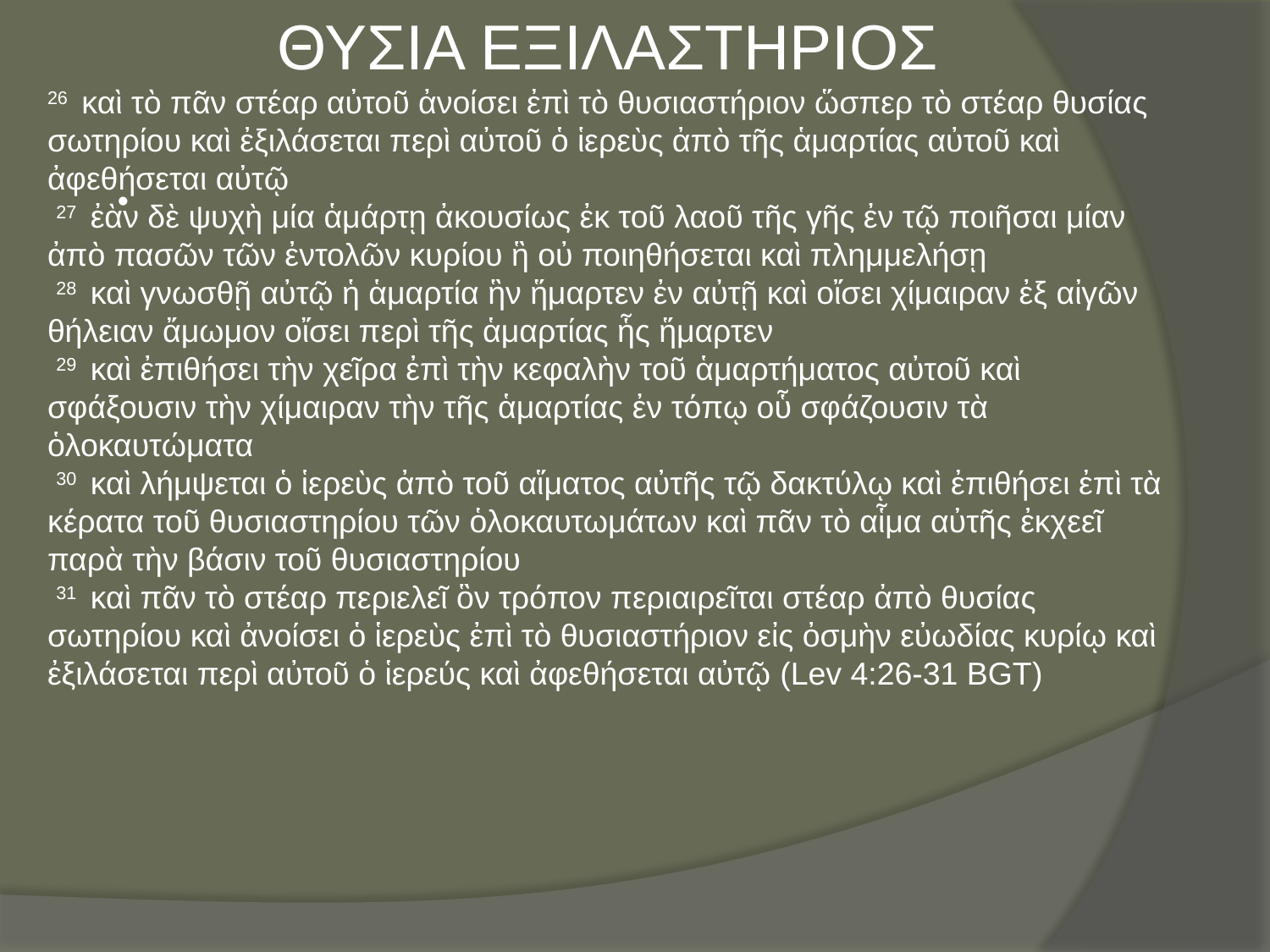

ΘΥΣΙΑ ΕΞΙΛΑΣΤΗΡΙΟΣ
26  καὶ τὸ πᾶν στέαρ αὐτοῦ ἀνοίσει ἐπὶ τὸ θυσιαστήριον ὥσπερ τὸ στέαρ θυσίας σωτηρίου καὶ ἐξιλάσεται περὶ αὐτοῦ ὁ ἱερεὺς ἀπὸ τῆς ἁμαρτίας αὐτοῦ καὶ ἀφεθήσεται αὐτῷ
 27  ἐὰν δὲ ψυχὴ μία ἁμάρτῃ ἀκουσίως ἐκ τοῦ λαοῦ τῆς γῆς ἐν τῷ ποιῆσαι μίαν ἀπὸ πασῶν τῶν ἐντολῶν κυρίου ἣ οὐ ποιηθήσεται καὶ πλημμελήσῃ
 28  καὶ γνωσθῇ αὐτῷ ἡ ἁμαρτία ἣν ἥμαρτεν ἐν αὐτῇ καὶ οἴσει χίμαιραν ἐξ αἰγῶν θήλειαν ἄμωμον οἴσει περὶ τῆς ἁμαρτίας ἧς ἥμαρτεν
 29  καὶ ἐπιθήσει τὴν χεῖρα ἐπὶ τὴν κεφαλὴν τοῦ ἁμαρτήματος αὐτοῦ καὶ σφάξουσιν τὴν χίμαιραν τὴν τῆς ἁμαρτίας ἐν τόπῳ οὗ σφάζουσιν τὰ ὁλοκαυτώματα
 30  καὶ λήμψεται ὁ ἱερεὺς ἀπὸ τοῦ αἵματος αὐτῆς τῷ δακτύλῳ καὶ ἐπιθήσει ἐπὶ τὰ κέρατα τοῦ θυσιαστηρίου τῶν ὁλοκαυτωμάτων καὶ πᾶν τὸ αἷμα αὐτῆς ἐκχεεῖ παρὰ τὴν βάσιν τοῦ θυσιαστηρίου
 31  καὶ πᾶν τὸ στέαρ περιελεῖ ὃν τρόπον περιαιρεῖται στέαρ ἀπὸ θυσίας σωτηρίου καὶ ἀνοίσει ὁ ἱερεὺς ἐπὶ τὸ θυσιαστήριον εἰς ὀσμὴν εὐωδίας κυρίῳ καὶ ἐξιλάσεται περὶ αὐτοῦ ὁ ἱερεύς καὶ ἀφεθήσεται αὐτῷ (Lev 4:26-31 BGT)